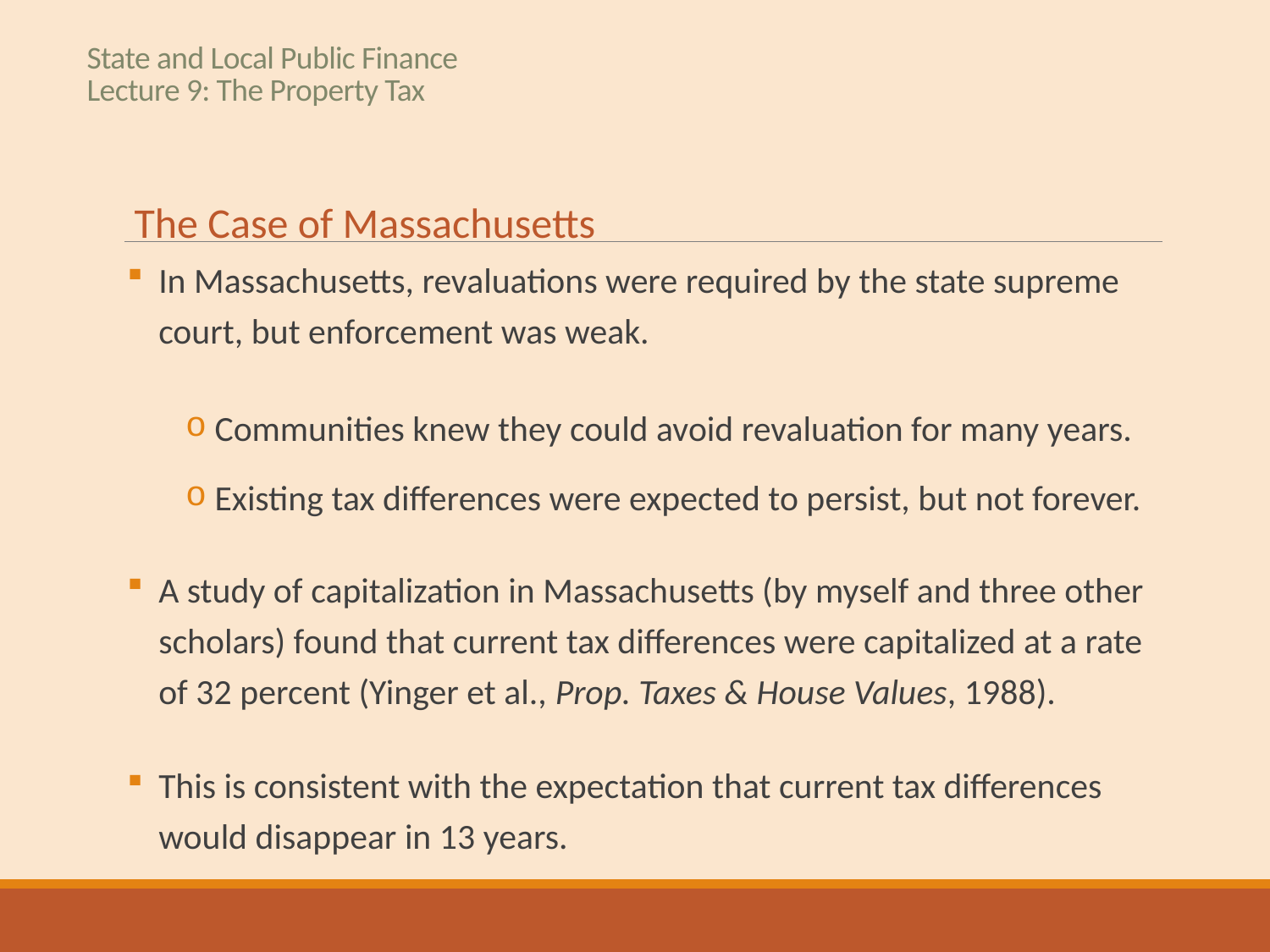

# State and Local Public Finance Lecture 9: The Property Tax
The Case of Massachusetts
In Massachusetts, revaluations were required by the state supreme court, but enforcement was weak.
 Communities knew they could avoid revaluation for many years.
 Existing tax differences were expected to persist, but not forever.
A study of capitalization in Massachusetts (by myself and three other scholars) found that current tax differences were capitalized at a rate of 32 percent (Yinger et al., Prop. Taxes & House Values, 1988).
This is consistent with the expectation that current tax differences would disappear in 13 years.